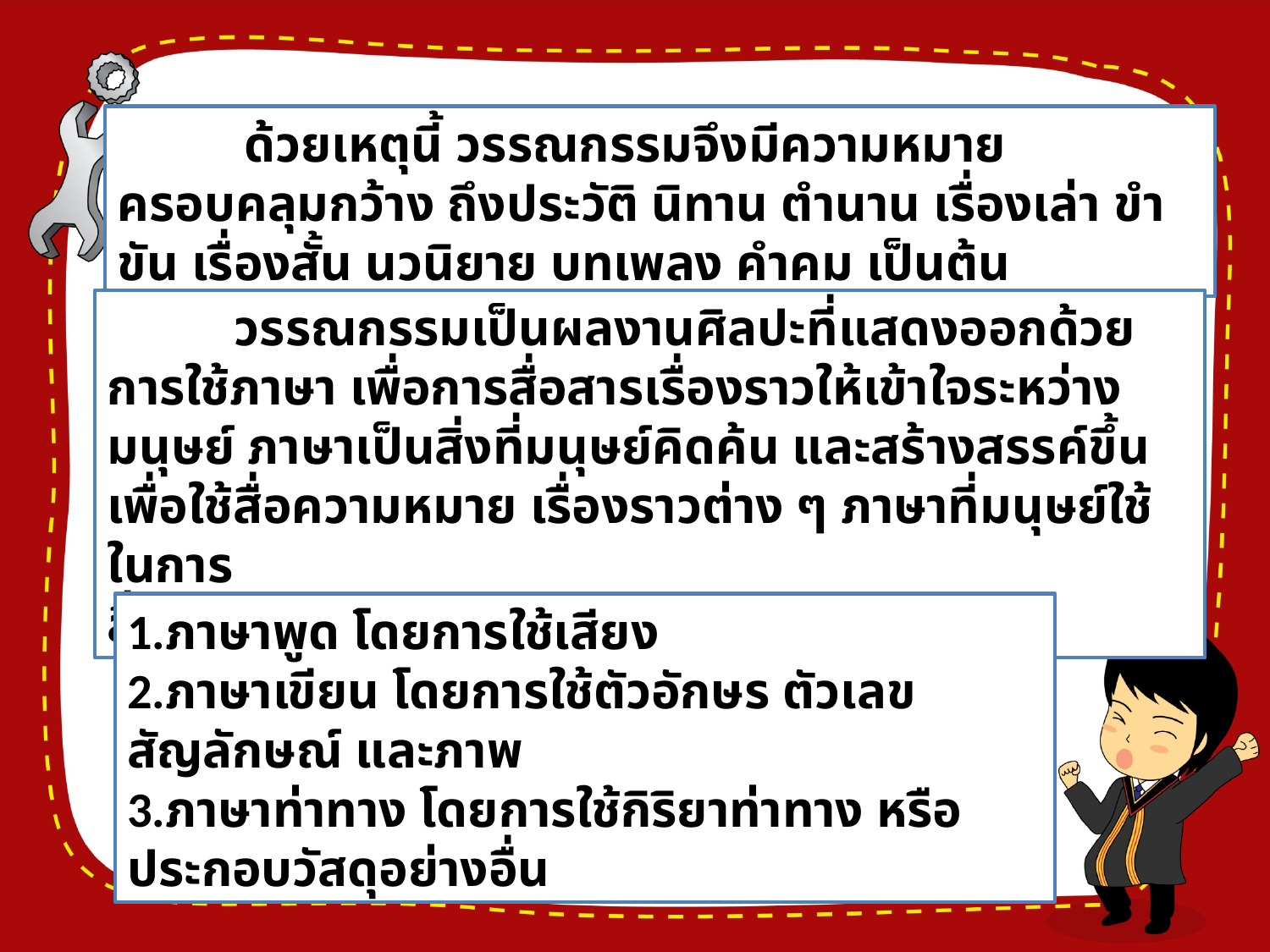

ด้วยเหตุนี้ วรรณกรรมจึงมีความหมายครอบคลุมกว้าง ถึงประวัติ นิทาน ตำนาน เรื่องเล่า ขำขัน เรื่องสั้น นวนิยาย บทเพลง คำคม เป็นต้น
 	วรรณกรรมเป็นผลงานศิลปะที่แสดงออกด้วยการใช้ภาษา เพื่อการสื่อสารเรื่องราวให้เข้าใจระหว่างมนุษย์ ภาษาเป็นสิ่งที่มนุษย์คิดค้น และสร้างสรรค์ขึ้นเพื่อใช้สื่อความหมาย เรื่องราวต่าง ๆ ภาษาที่มนุษย์ใช้ในการ
สื่อสารได้แก่
1.ภาษาพูด โดยการใช้เสียง
2.ภาษาเขียน โดยการใช้ตัวอักษร ตัวเลข สัญลักษณ์ และภาพ
3.ภาษาท่าทาง โดยการใช้กิริยาท่าทาง หรือประกอบวัสดุอย่างอื่น